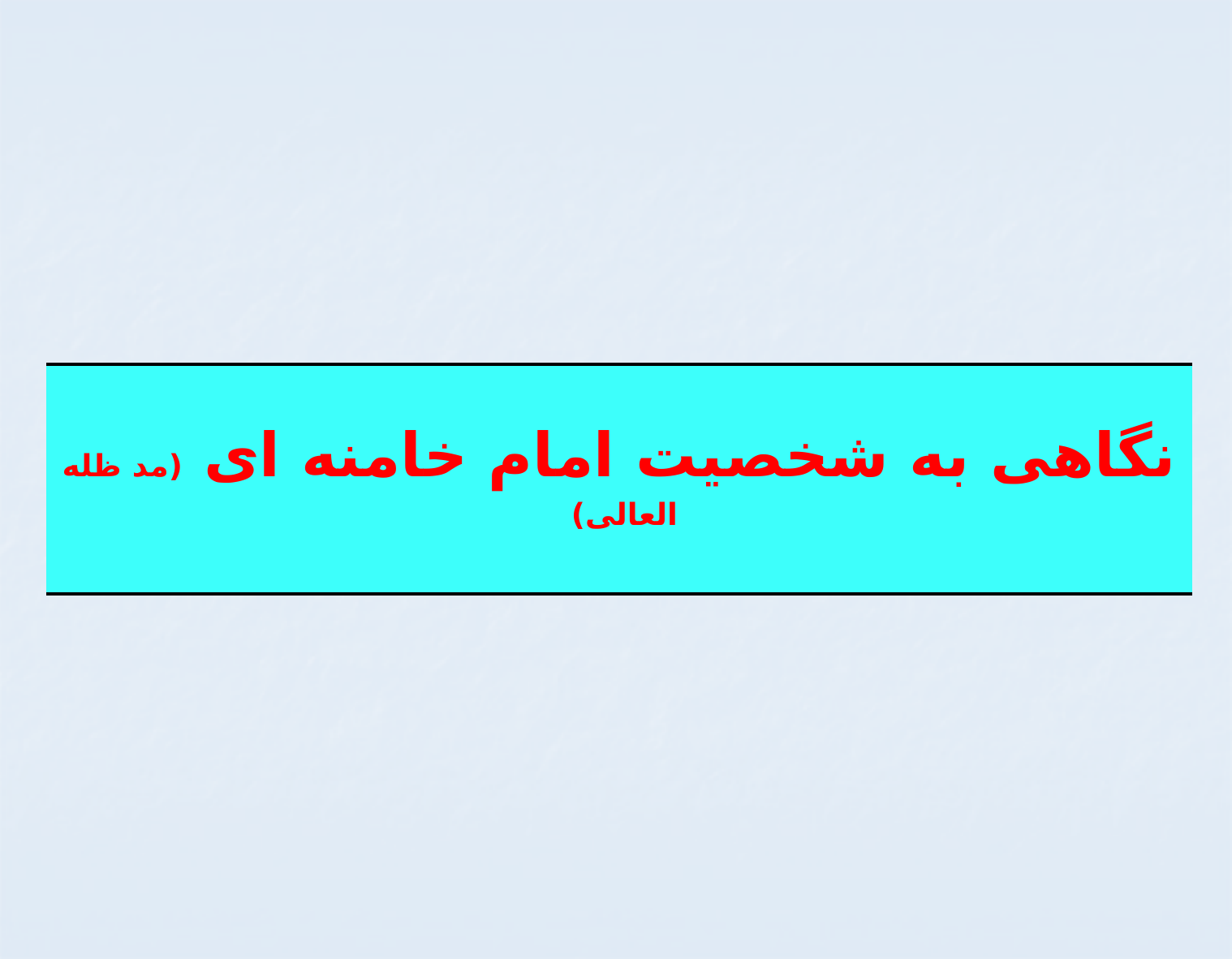

# حضرت آیت ا... امام خامنه ای
| نگاهی به شخصیت امام خامنه ای (مد ظله العالی) |
| --- |